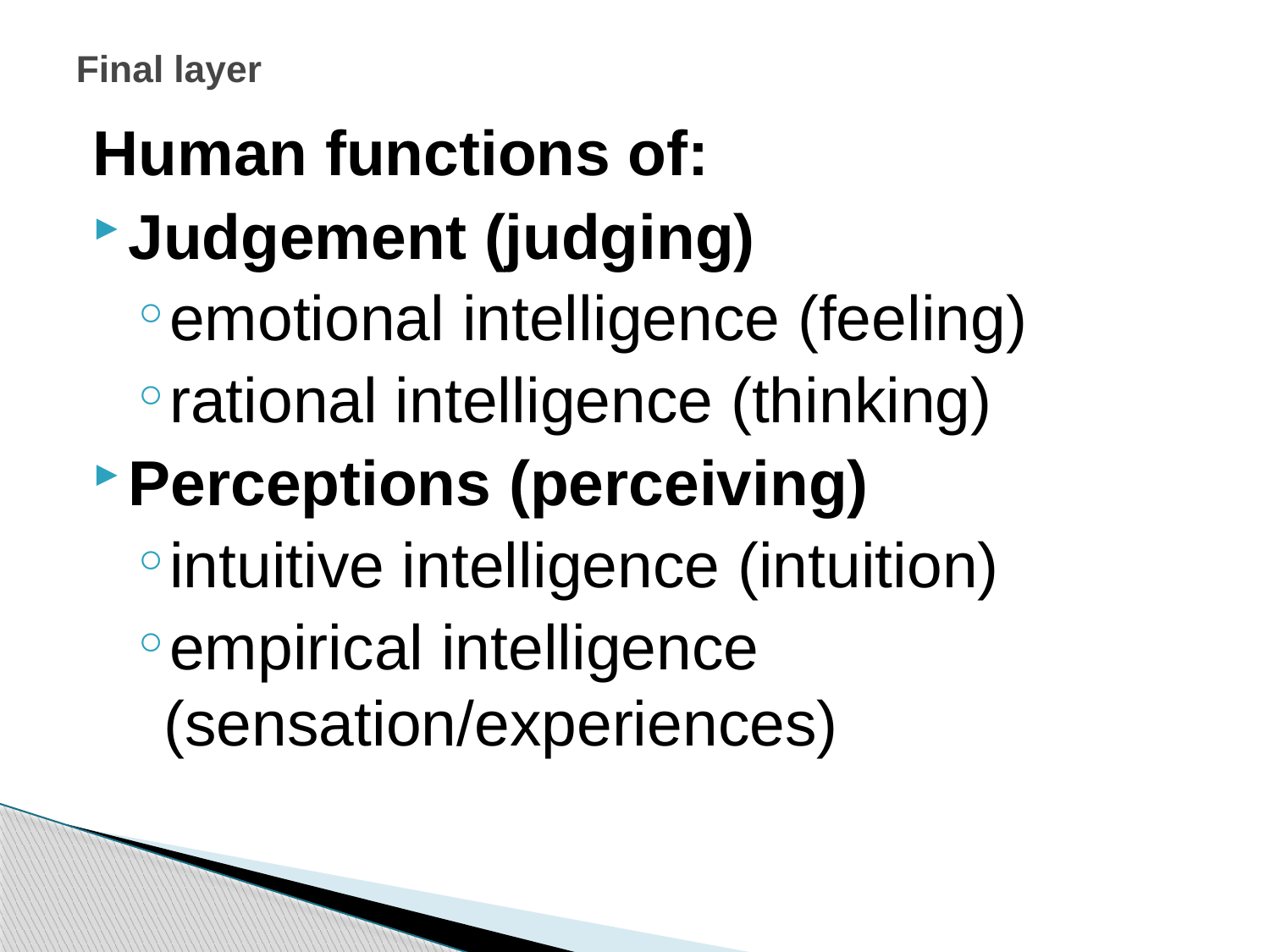

# Final layer
Human functions of:
Judgement (judging)
emotional intelligence (feeling)
rational intelligence (thinking)
Perceptions (perceiving)
intuitive intelligence (intuition)
empirical intelligence (sensation/experiences)